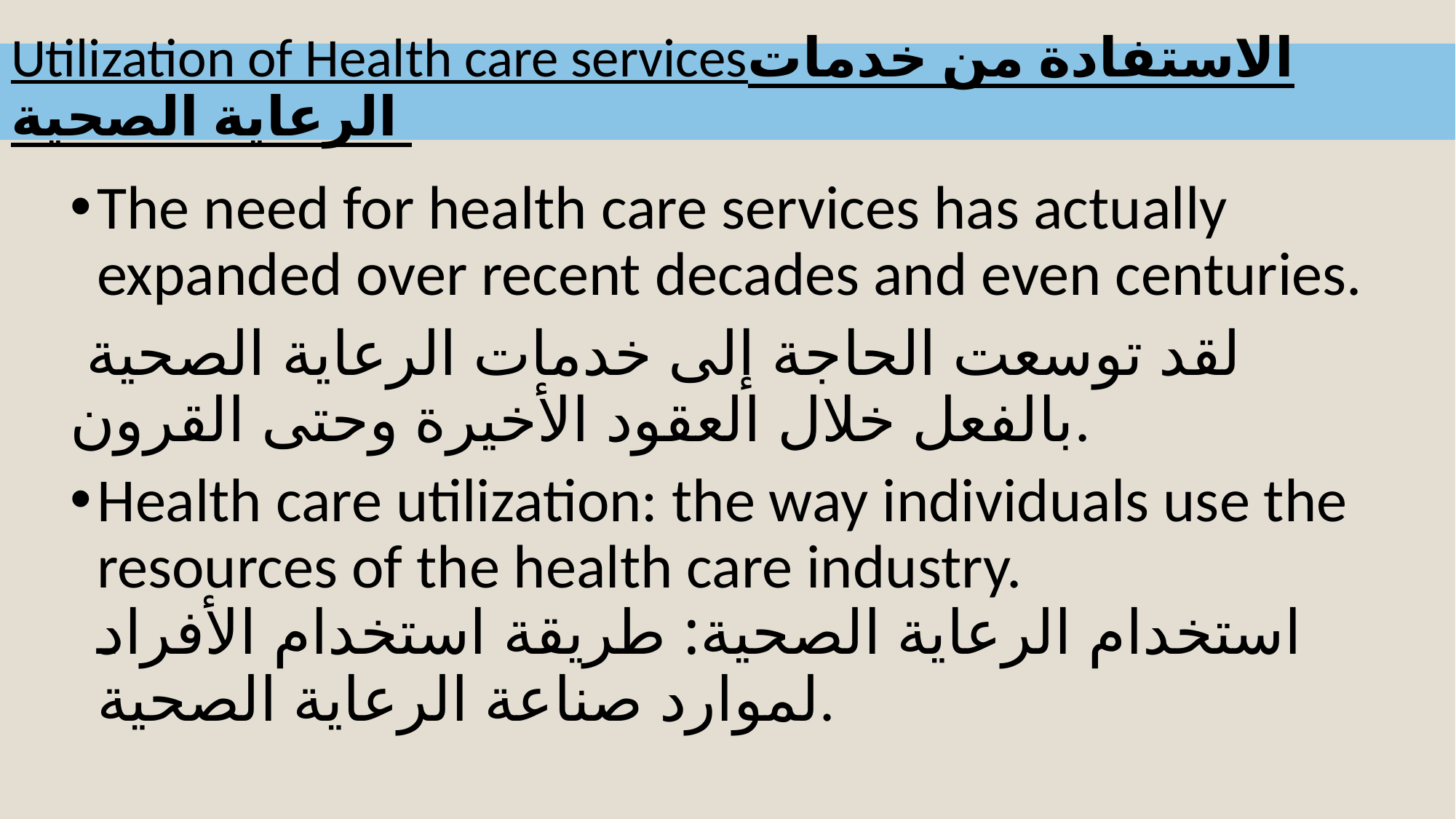

# Utilization of Health care servicesالاستفادة من خدمات الرعاية الصحية
The need for health care services has actually expanded over recent decades and even centuries.
 لقد توسعت الحاجة إلى خدمات الرعاية الصحية بالفعل خلال العقود الأخيرة وحتى القرون.
Health care utilization: the way individuals use the resources of the health care industry.
استخدام الرعاية الصحية: طريقة استخدام الأفراد لموارد صناعة الرعاية الصحية.